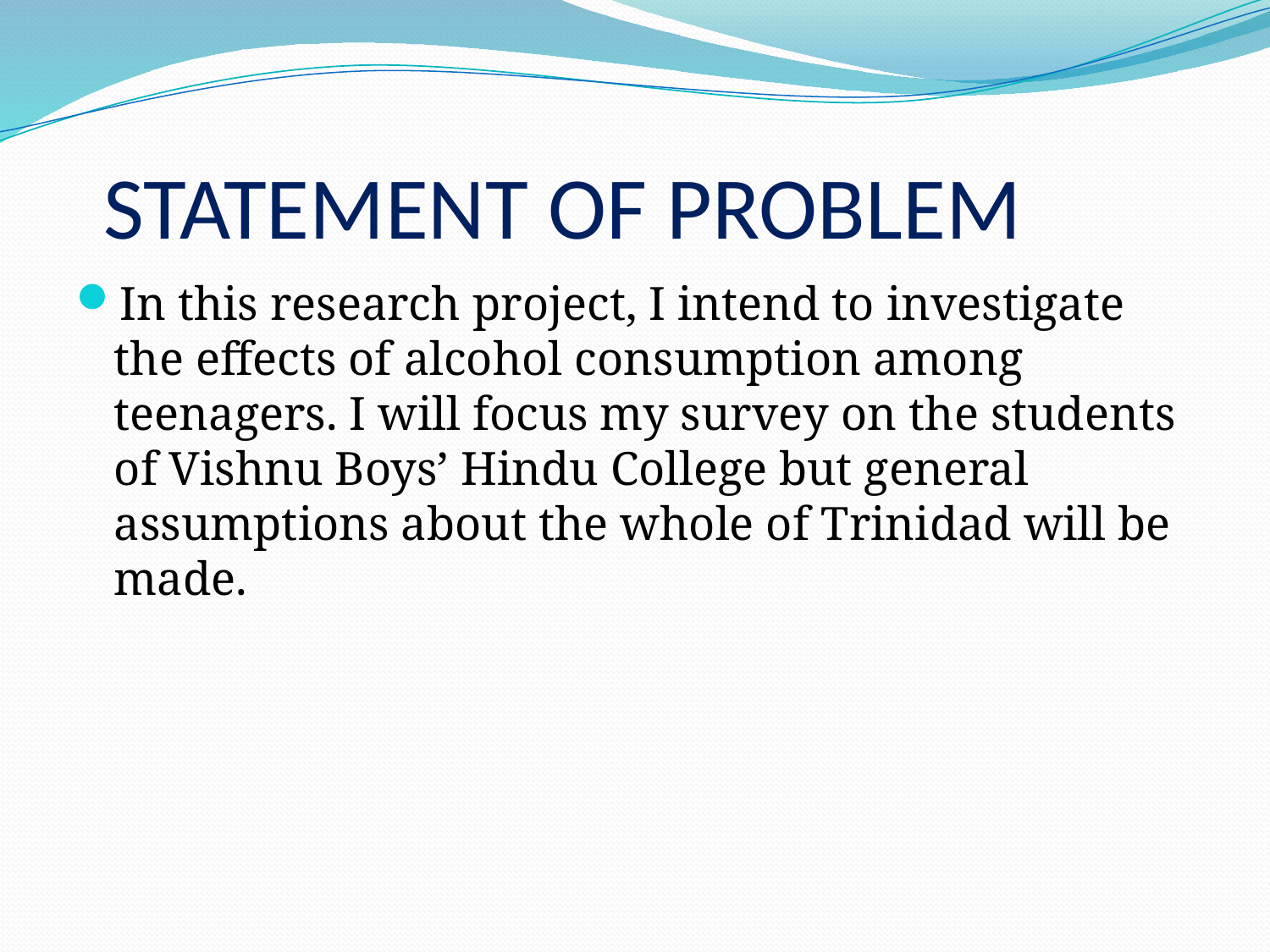

# STATEMENT OF PROBLEM
In this research project, I intend to investigate the effects of alcohol consumption among teenagers. I will focus my survey on the students of Vishnu Boys’ Hindu College but general assumptions about the whole of Trinidad will be made.